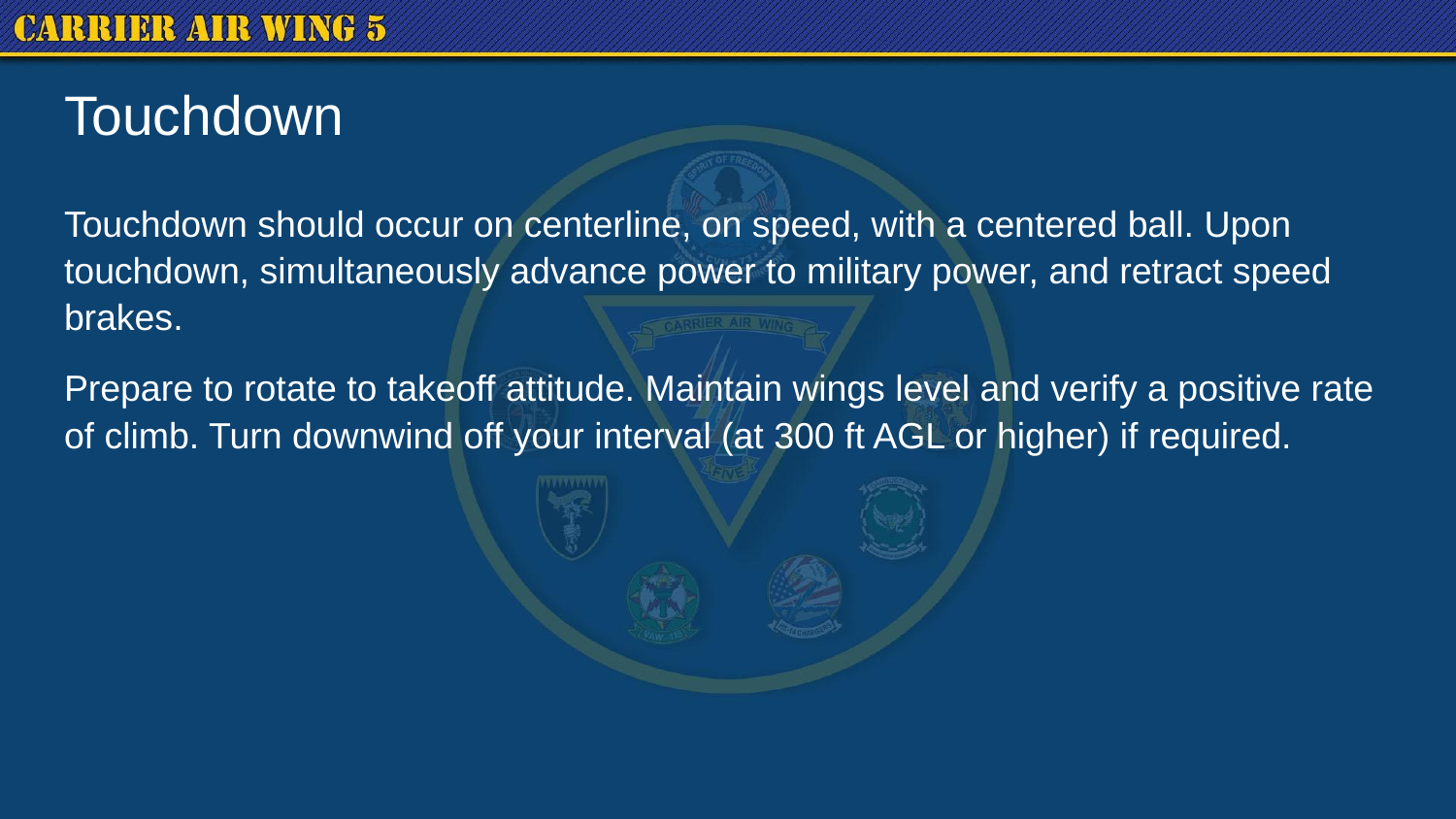

# Touchdown
Touchdown should occur on centerline, on speed, with a centered ball. Upon touchdown, simultaneously advance power to military power, and retract speed brakes.
Prepare to rotate to takeoff attitude. Maintain wings level and verify a positive rate of climb. Turn downwind off your interval (at 300 ft AGL or higher) if required.